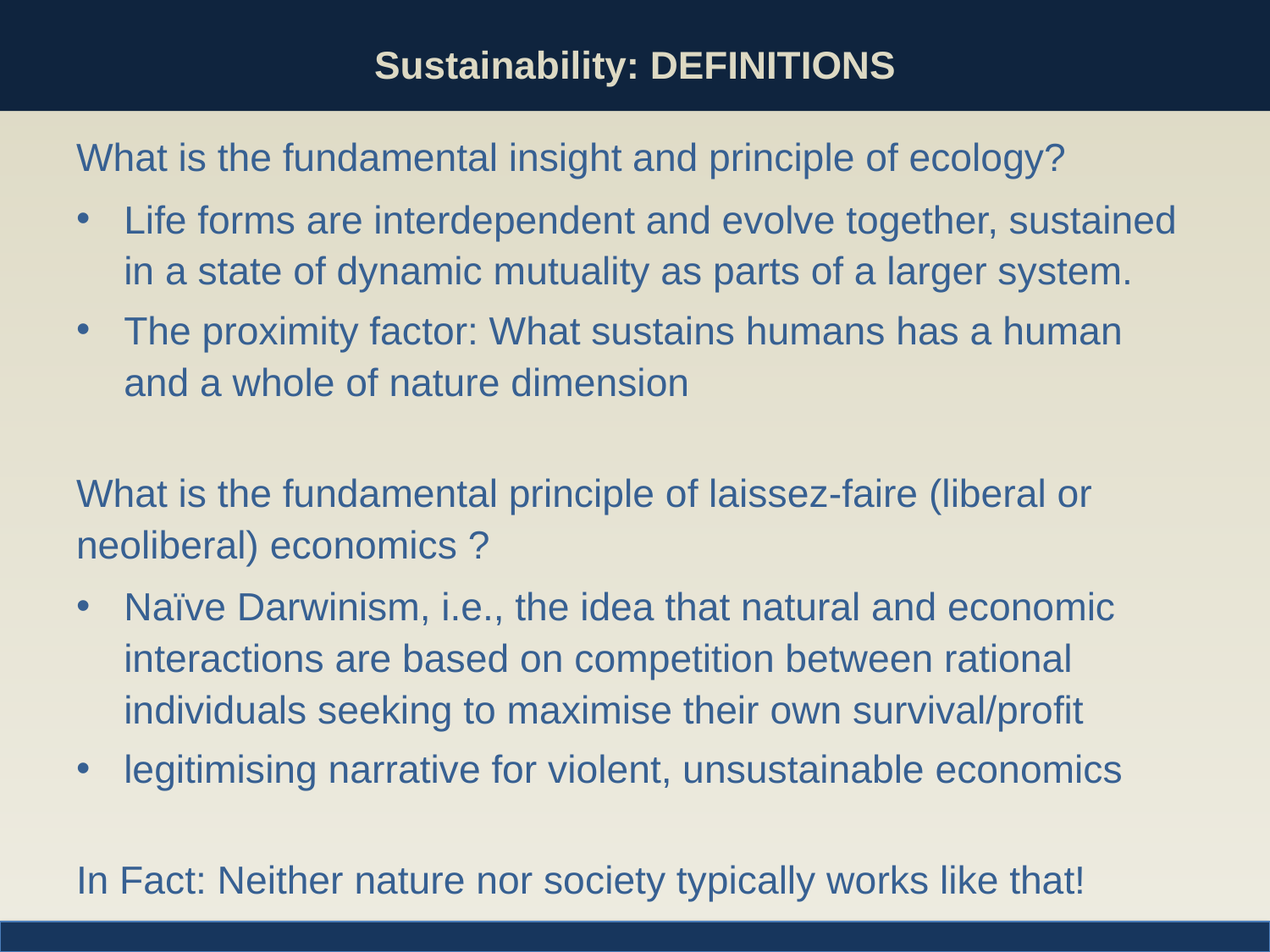

# Sustainability: DEFINITIONS
What is the fundamental insight and principle of ecology?
Life forms are interdependent and evolve together, sustained
in a state of dynamic mutuality as parts of a larger system.
The proximity factor: What sustains humans has a human
and a whole of nature dimension

What is the fundamental principle of laissez-faire (liberal or neoliberal) economics ?
Naïve Darwinism, i.e., the idea that natural and economic interactions are based on competition between rational  individuals seeking to maximise their own survival/profit
legitimising narrative for violent, unsustainable economics

In Fact: Neither nature nor society typically works like that!